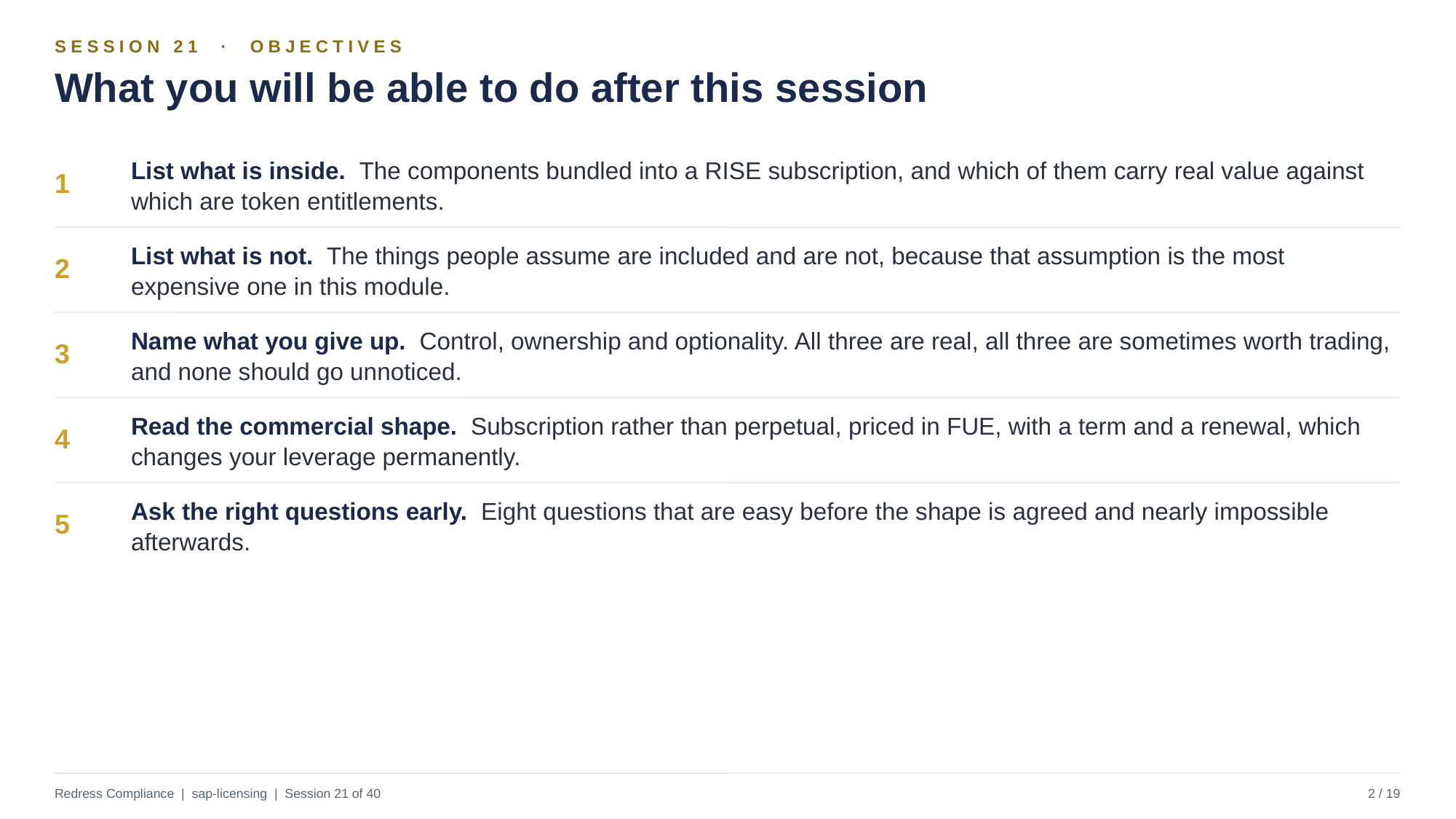

SESSION 21  ·  OBJECTIVES
What you will be able to do after this session
List what is inside.  The components bundled into a RISE subscription, and which of them carry real value against which are token entitlements.
1

List what is not.  The things people assume are included and are not, because that assumption is the most expensive one in this module.
2

Name what you give up.  Control, ownership and optionality. All three are real, all three are sometimes worth trading, and none should go unnoticed.
3

Read the commercial shape.  Subscription rather than perpetual, priced in FUE, with a term and a renewal, which changes your leverage permanently.
4

Ask the right questions early.  Eight questions that are easy before the shape is agreed and nearly impossible afterwards.
5

Redress Compliance  |  sap-licensing  |  Session 21 of 40
2 / 19